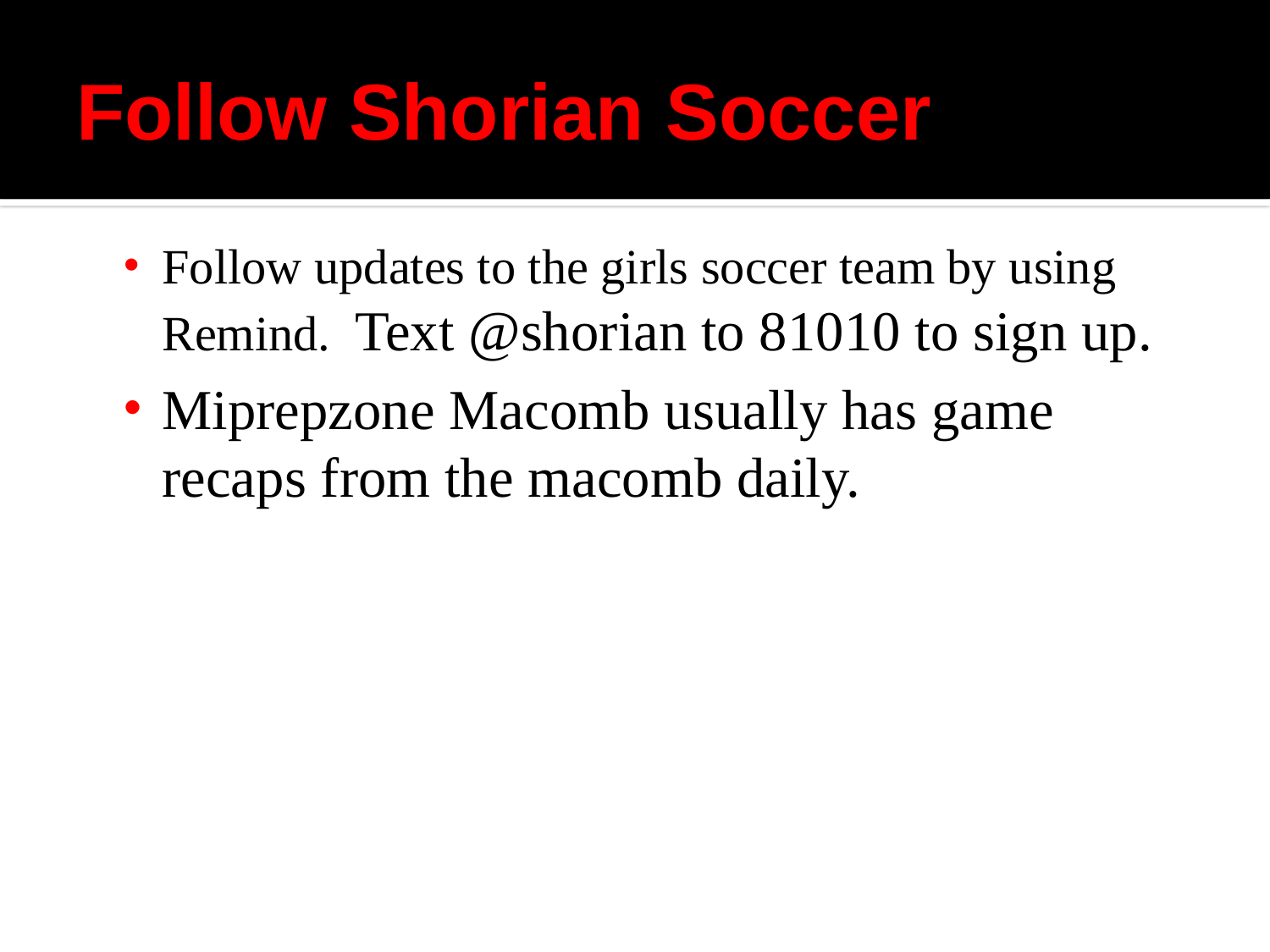

# Follow Shorian Soccer
Follow updates to the girls soccer team by using Remind.  Text @shorian to 81010 to sign up.
Miprepzone Macomb usually has game recaps from the macomb daily.